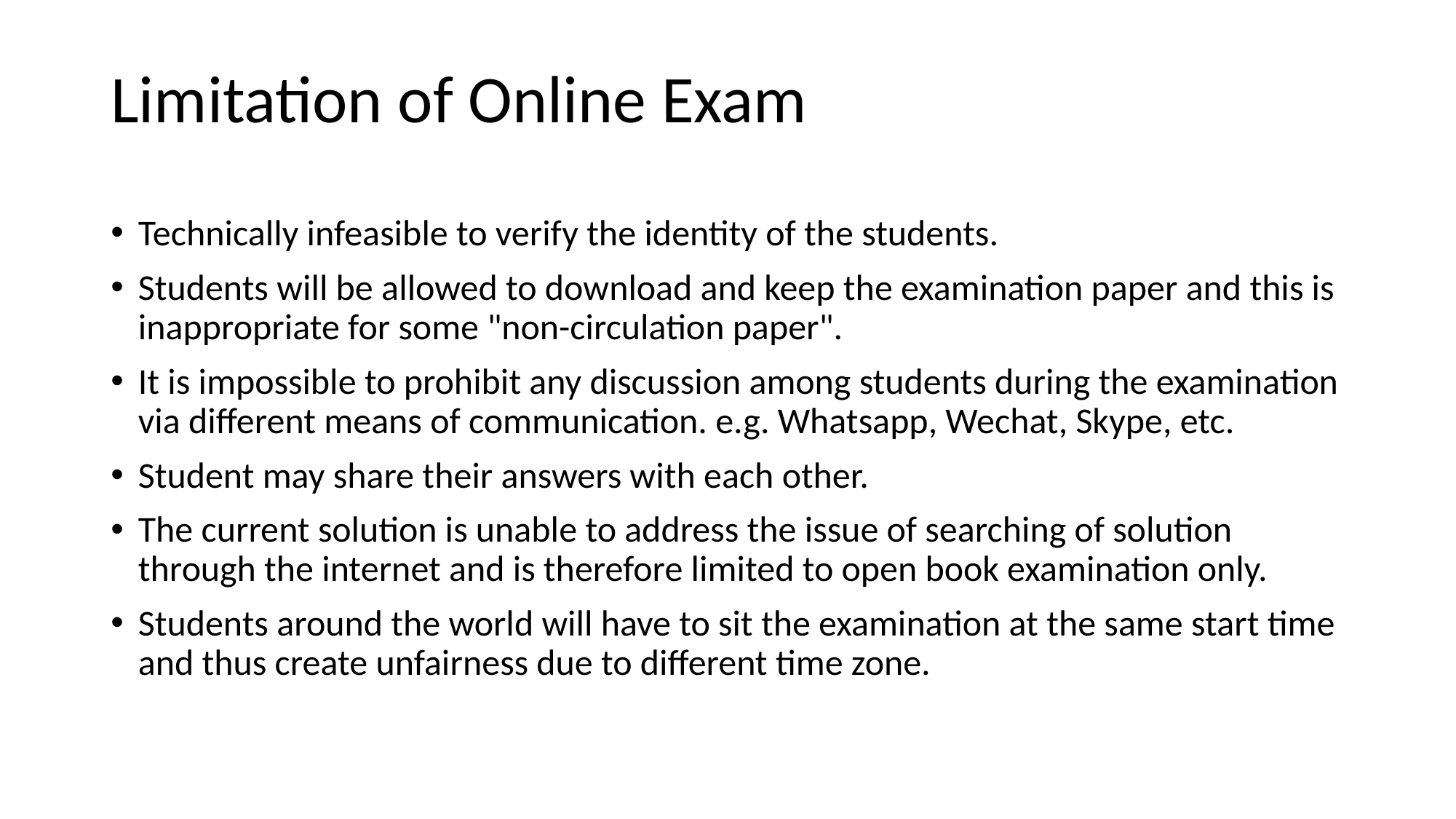

# Limitation of Online Exam
Technically infeasible to verify the identity of the students.
Students will be allowed to download and keep the examination paper and this is inappropriate for some "non-circulation paper".
It is impossible to prohibit any discussion among students during the examination via different means of communication. e.g. Whatsapp, Wechat, Skype, etc.
Student may share their answers with each other.
The current solution is unable to address the issue of searching of solution through the internet and is therefore limited to open book examination only.
Students around the world will have to sit the examination at the same start time and thus create unfairness due to different time zone.